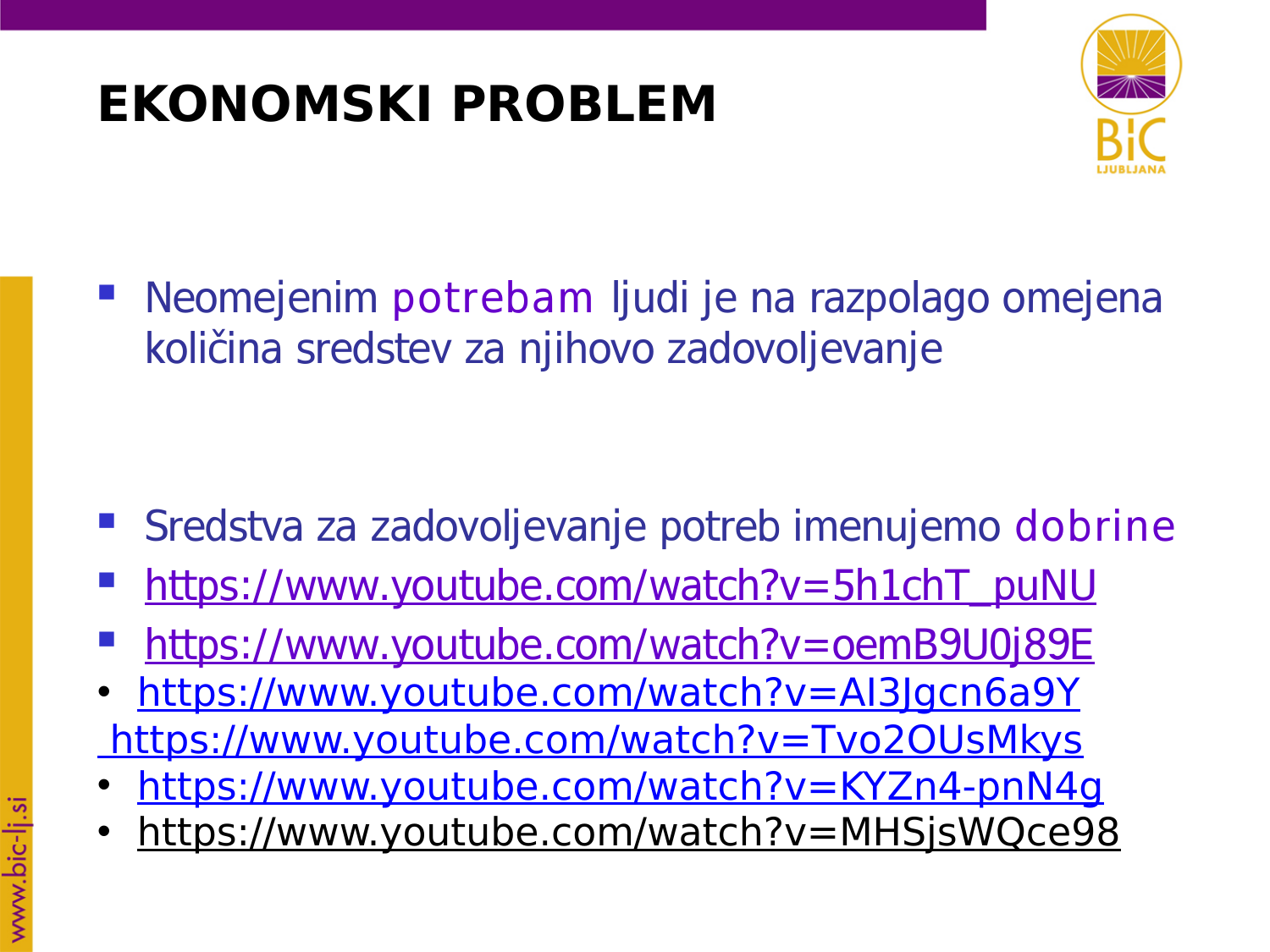

EKONOMSKI PROBLEM
Neomejenim potrebam ljudi je na razpolago omejena količina sredstev za njihovo zadovoljevanje

Sredstva za zadovoljevanje potreb imenujemo dobrine
https://www.youtube.com/watch?v=5h1chT_puNU
https://www.youtube.com/watch?v=oemB9U0j89E
https://www.youtube.com/watch?v=AI3Jgcn6a9Y
 https://www.youtube.com/watch?v=Tvo2OUsMkys
https://www.youtube.com/watch?v=KYZn4-pnN4g
https://www.youtube.com/watch?v=MHSjsWQce98